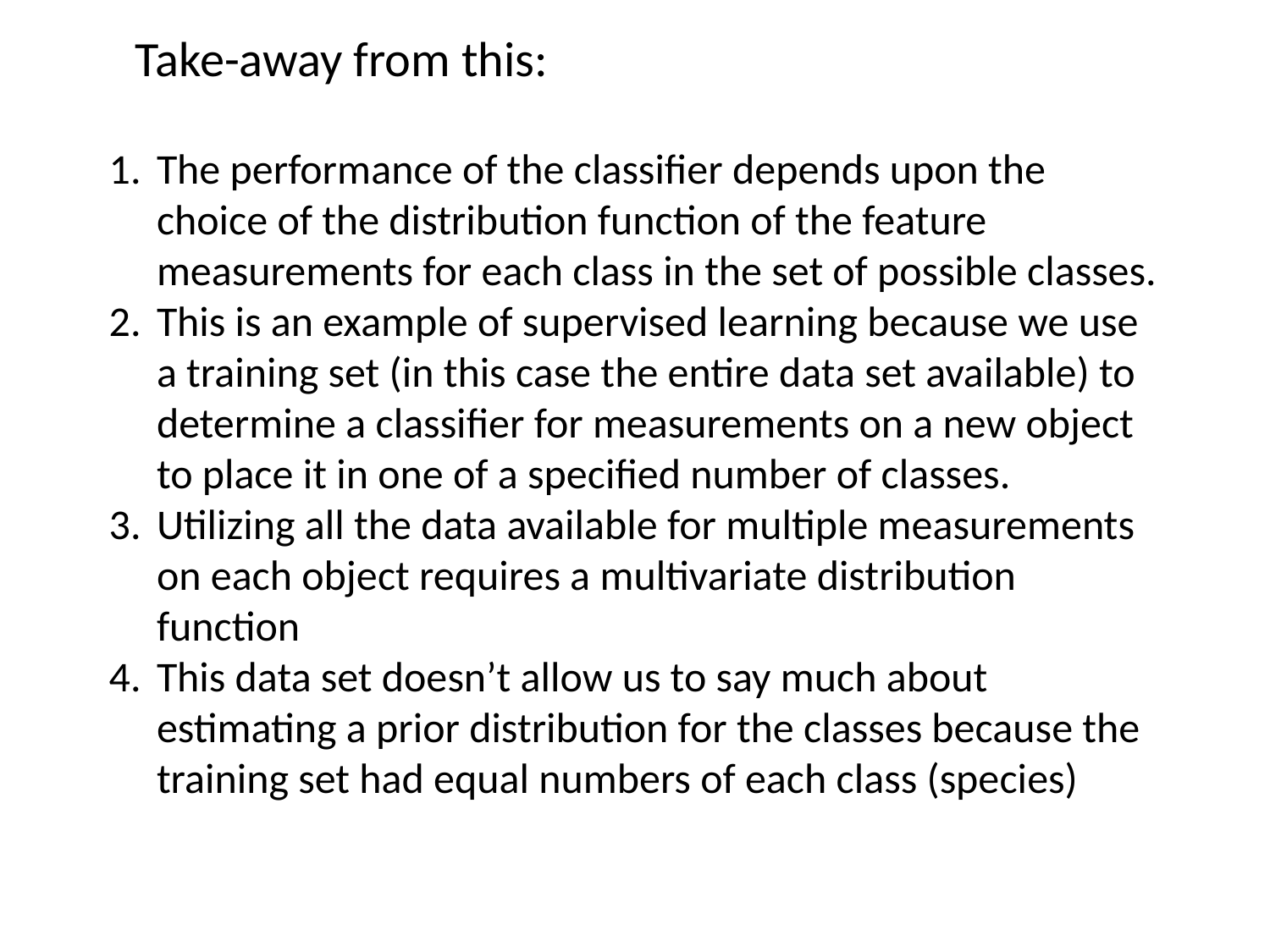

Take-away from this:
The performance of the classifier depends upon the choice of the distribution function of the feature measurements for each class in the set of possible classes.
This is an example of supervised learning because we use a training set (in this case the entire data set available) to determine a classifier for measurements on a new object to place it in one of a specified number of classes.
Utilizing all the data available for multiple measurements on each object requires a multivariate distribution function
This data set doesn’t allow us to say much about estimating a prior distribution for the classes because the training set had equal numbers of each class (species)